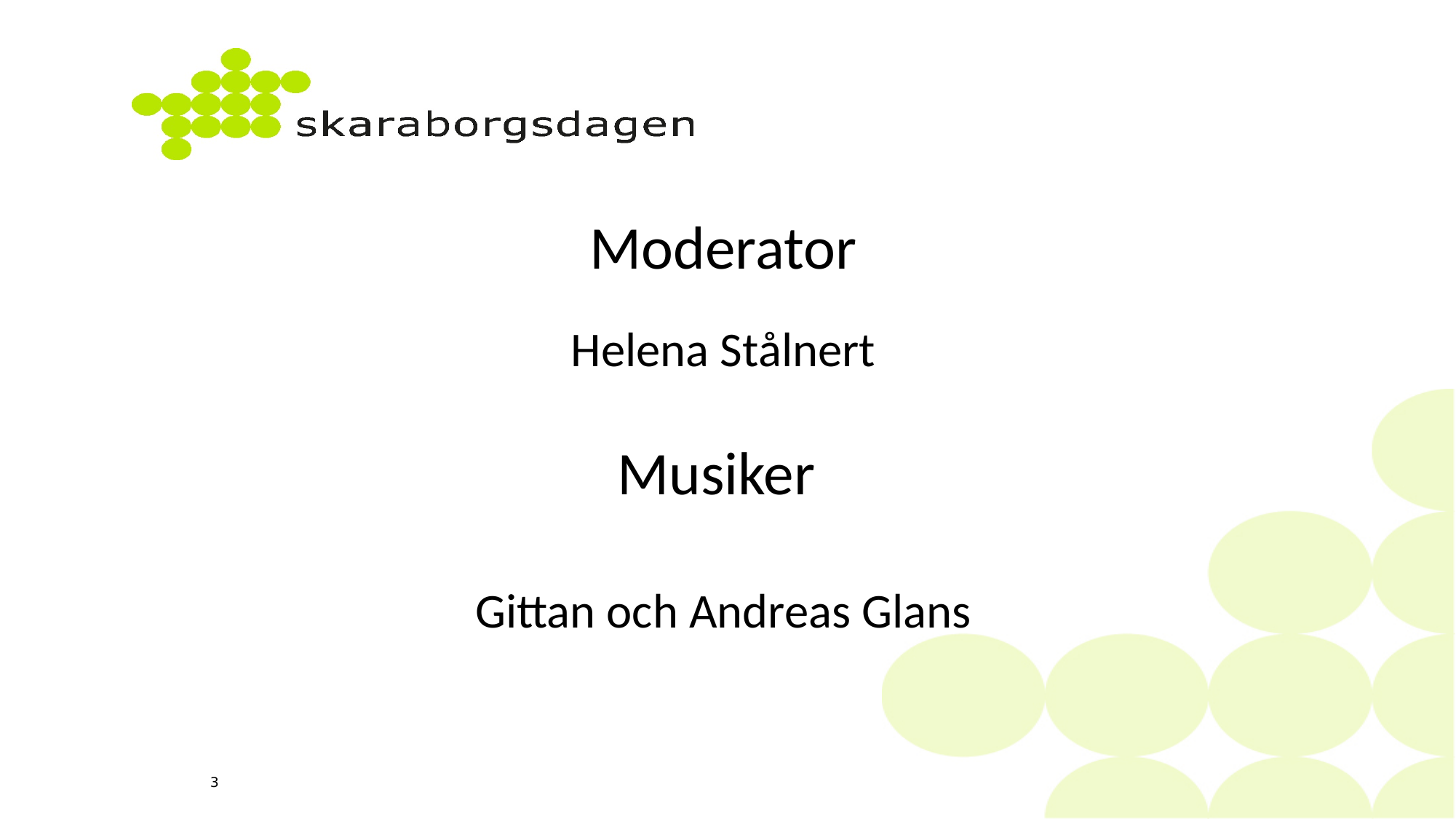

Moderator

Helena Stålnert

Musiker

Gittan och Andreas Glans

3